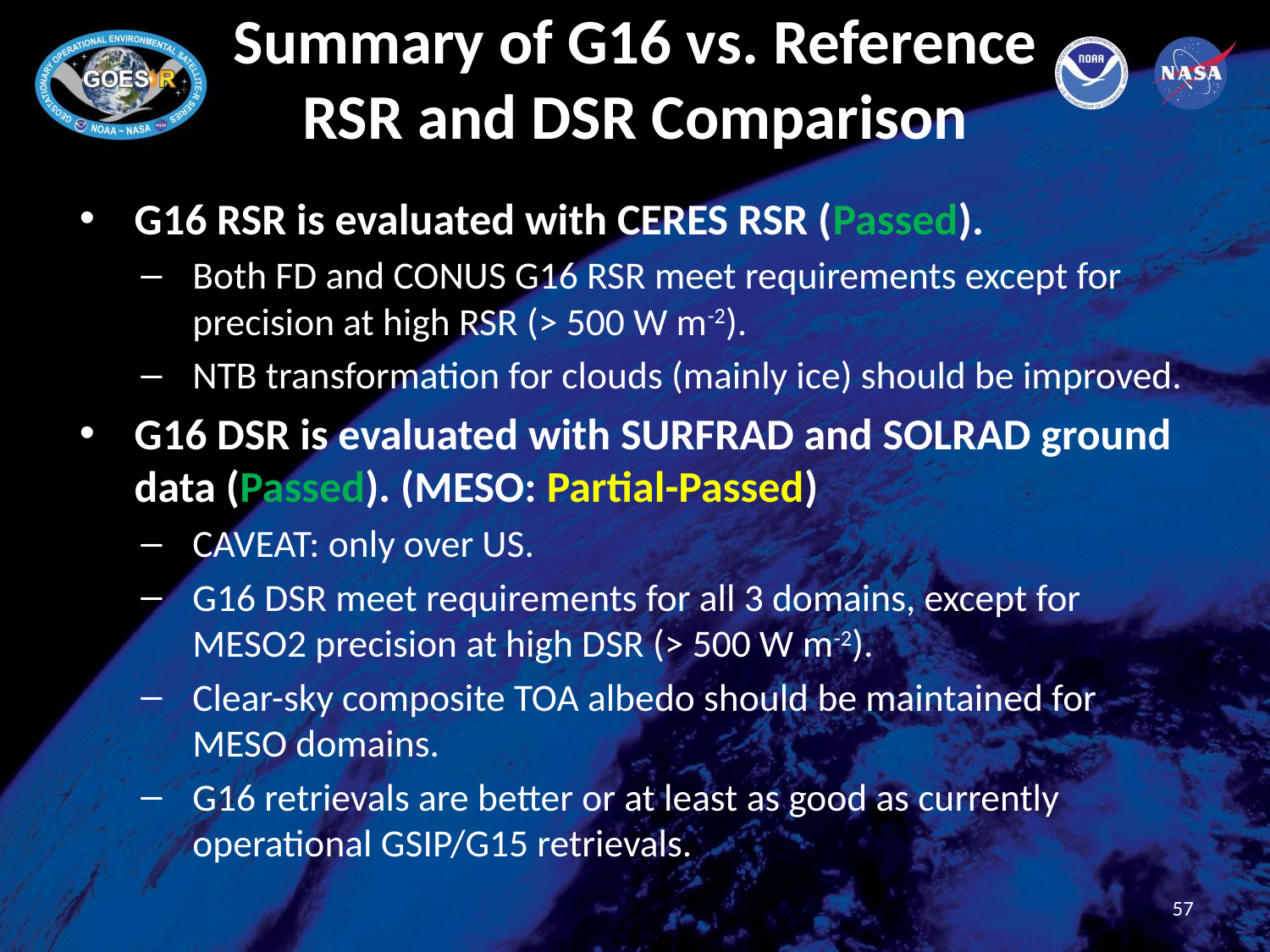

# Summary of G16 vs. Reference RSR and DSR Comparison
G16 RSR is evaluated with CERES RSR (Passed).
Both FD and CONUS G16 RSR meet requirements except for precision at high RSR (> 500 W m-2).
NTB transformation for clouds (mainly ice) should be improved.
G16 DSR is evaluated with SURFRAD and SOLRAD ground data (Passed). (MESO: Partial-Passed)
CAVEAT: only over US.
G16 DSR meet requirements for all 3 domains, except for MESO2 precision at high DSR (> 500 W m-2).
Clear-sky composite TOA albedo should be maintained for MESO domains.
G16 retrievals are better or at least as good as currently operational GSIP/G15 retrievals.

57